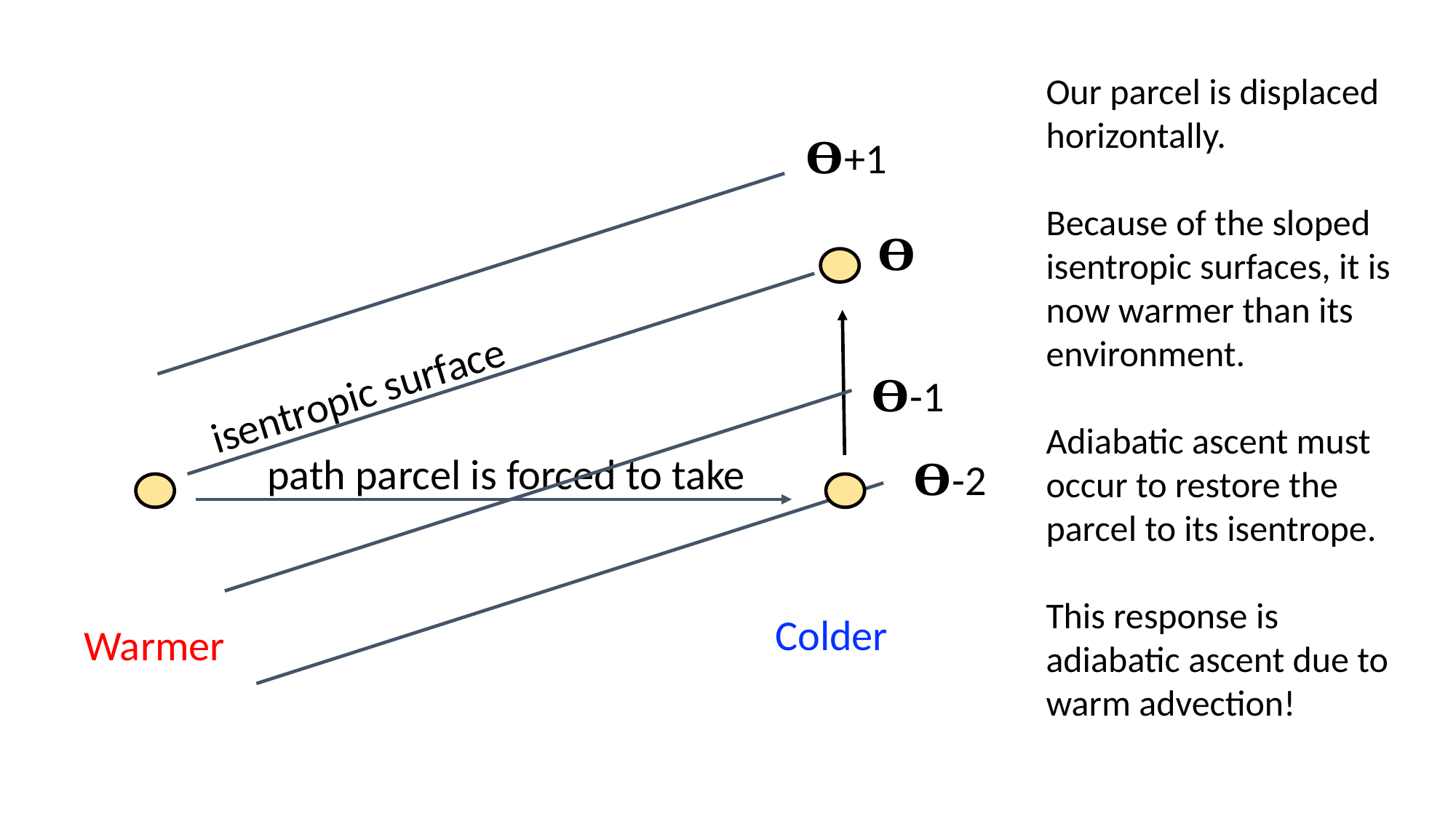

Our parcel is displaced horizontally.

Because of the sloped isentropic surfaces, it is now warmer than its environment.

Adiabatic ascent must occur to restore the parcel to its isentrope.

This response is adiabatic ascent due to warm advection!
𝚹+1
𝚹

isentropic surface
𝚹-1
path parcel is forced to take
𝚹-2

Colder
Warmer